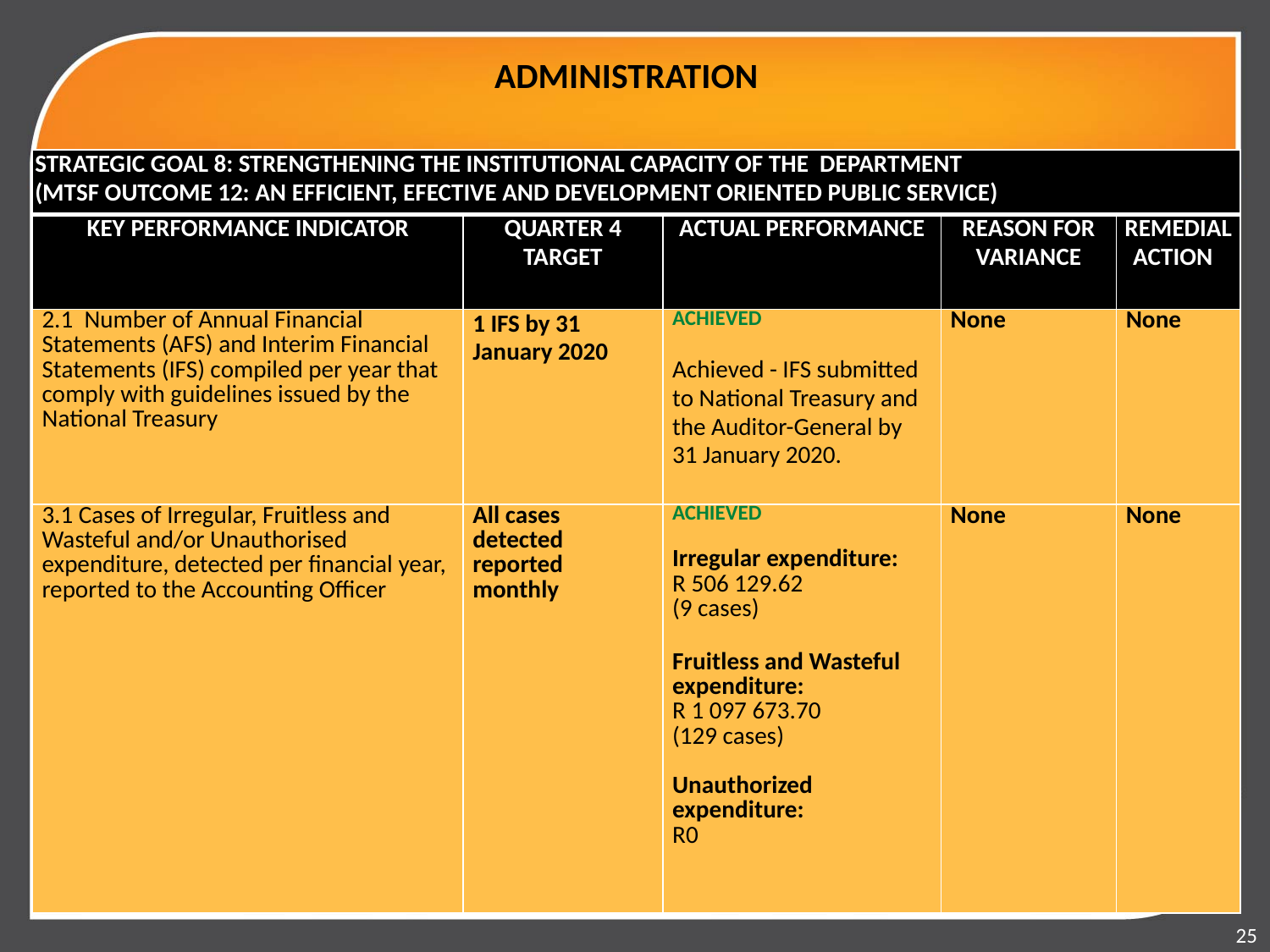

# ADMINISTRATION
| STRATEGIC GOAL 8: STRENGTHENING THE INSTITUTIONAL CAPACITY OF THE DEPARTMENT (MTSF OUTCOME 12: AN EFFICIENT, EFECTIVE AND DEVELOPMENT ORIENTED PUBLIC SERVICE) |  |  |  |  |
| --- | --- | --- | --- | --- |
| KEY PERFORMANCE INDICATOR | QUARTER 4 TARGET | ACTUAL PERFORMANCE | REASON FOR VARIANCE | REMEDIAL ACTION |
| 2.1 Number of Annual Financial Statements (AFS) and Interim Financial Statements (IFS) compiled per year that comply with guidelines issued by the National Treasury | 1 IFS by 31 January 2020 | ACHIEVED Achieved - IFS submitted to National Treasury and the Auditor-General by 31 January 2020. | None | None |
| 3.1 Cases of Irregular, Fruitless and Wasteful and/or Unauthorised expenditure, detected per financial year, reported to the Accounting Officer | All cases detected reported monthly | ACHIEVED Irregular expenditure: R 506 129.62 (9 cases) Fruitless and Wasteful expenditure: R 1 097 673.70 (129 cases) Unauthorized expenditure: R0 | None | None |
25